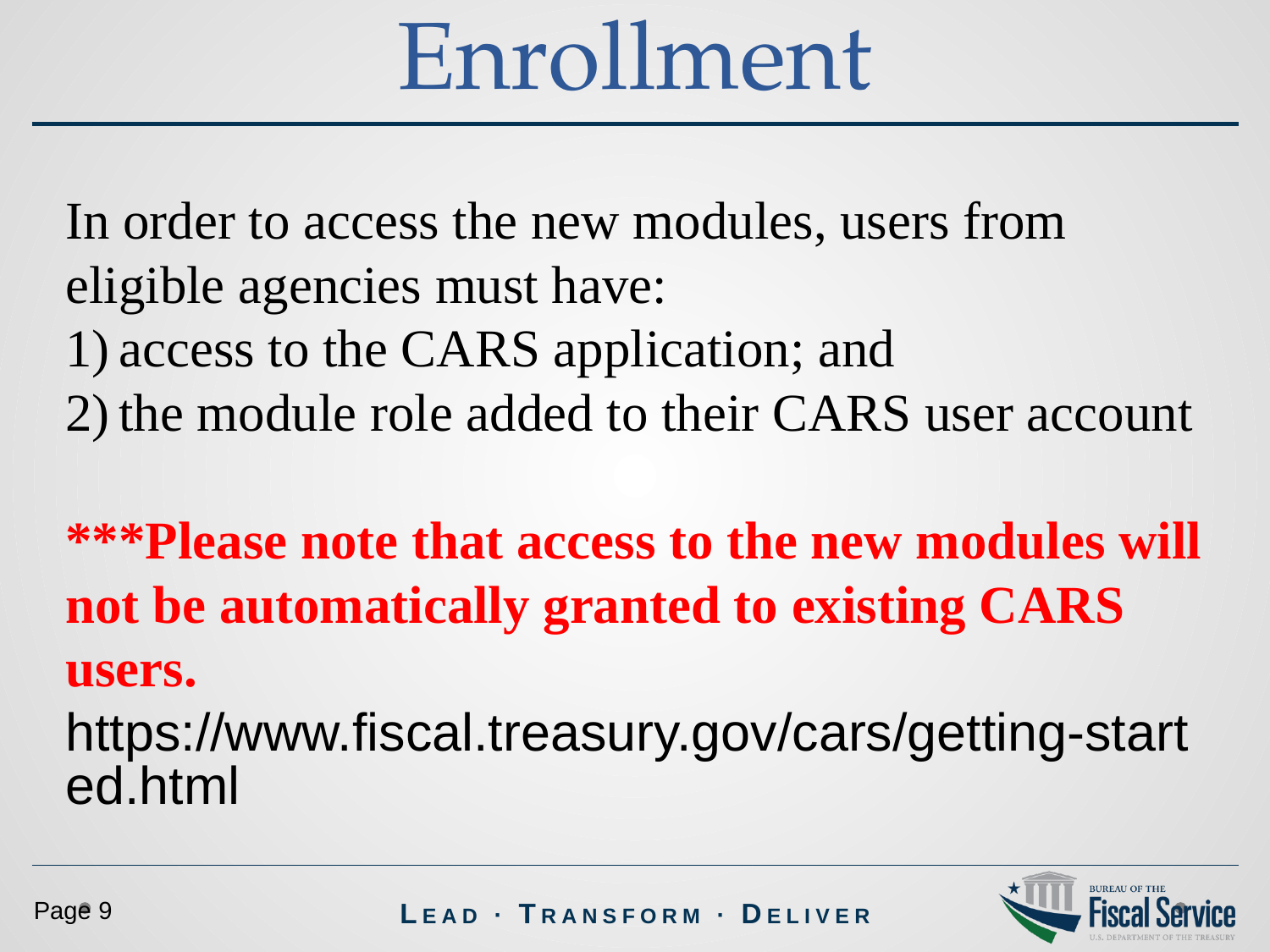

Enrollment
In order to access the new modules, users from eligible agencies must have:
access to the CARS application; and
the module role added to their CARS user account

***Please note that access to the new modules will not be automatically granted to existing CARS users.
https://www.fiscal.treasury.gov/cars/getting-started.html